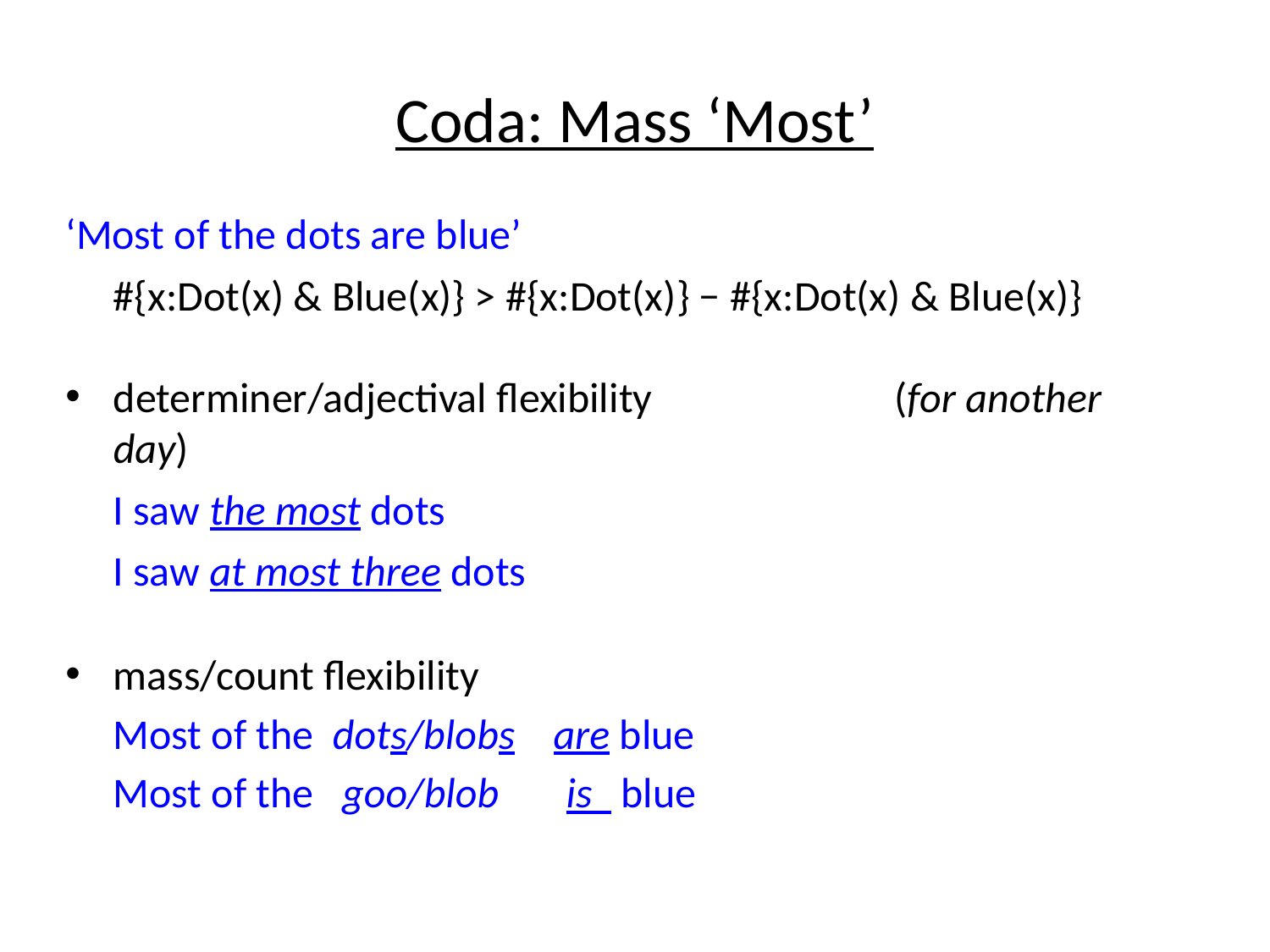

# Coda: Mass ‘Most’
‘Most of the dots are blue’
	#{x:Dot(x) & Blue(x)} > #{x:Dot(x)} − #{x:Dot(x) & Blue(x)}

determiner/adjectival flexibility 		  (for another day)
	I saw the most dots
	I saw at most three dots
mass/count flexibility
	Most of the  dots/blobs    are blue
     Most of the   goo/blob       is   blue